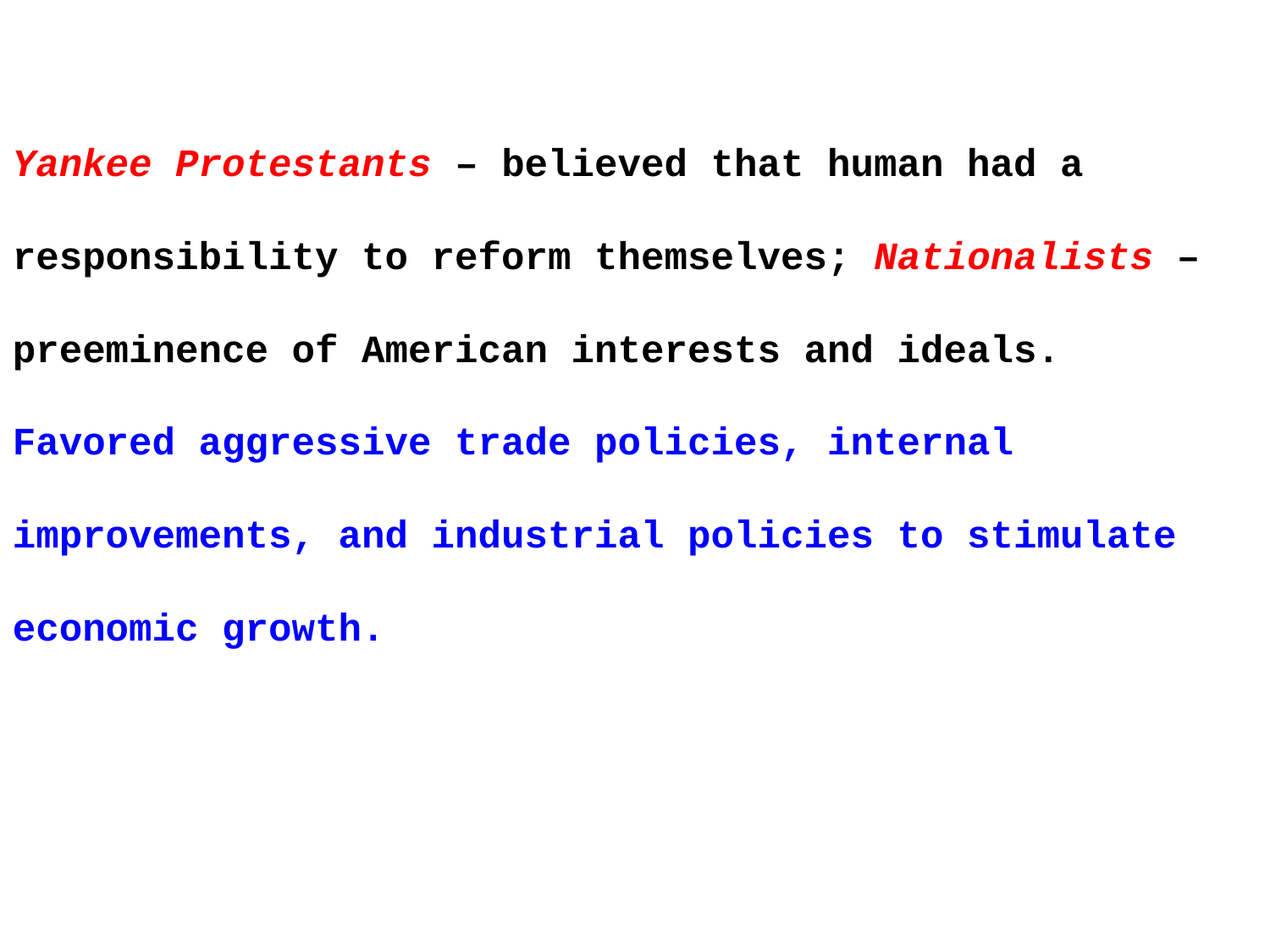

Yankee Protestants – believed that human had a responsibility to reform themselves; Nationalists – preeminence of American interests and ideals.  Favored aggressive trade policies, internal improvements, and industrial policies to stimulate economic growth.